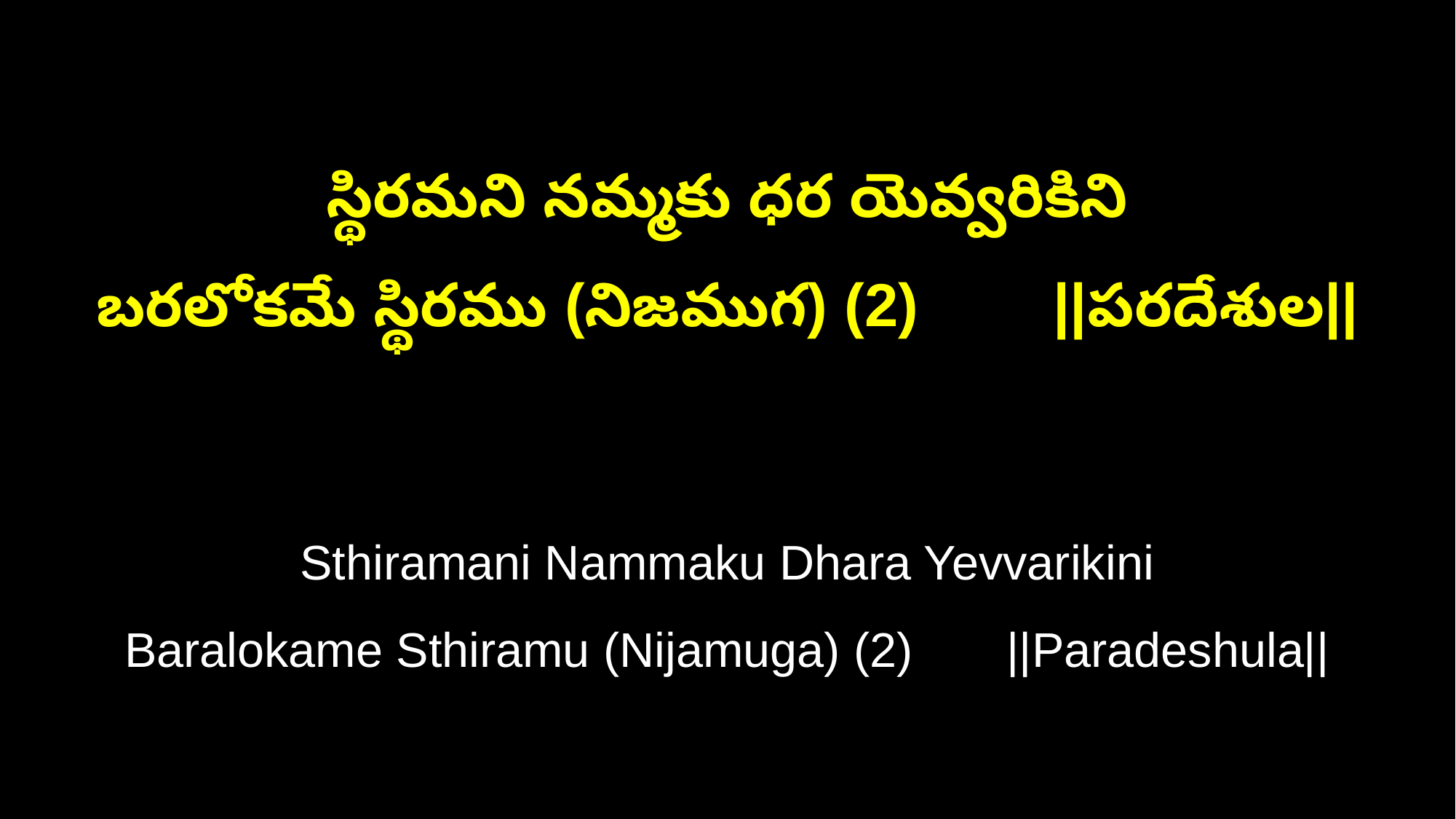

స్థిరమని నమ్మకు ధర యెవ్వరికిని
బరలోకమే స్థిరము (నిజముగ) (2)        ||పరదేశుల||
Sthiramani Nammaku Dhara Yevvarikini
Baralokame Sthiramu (Nijamuga) (2)       ||Paradeshula||